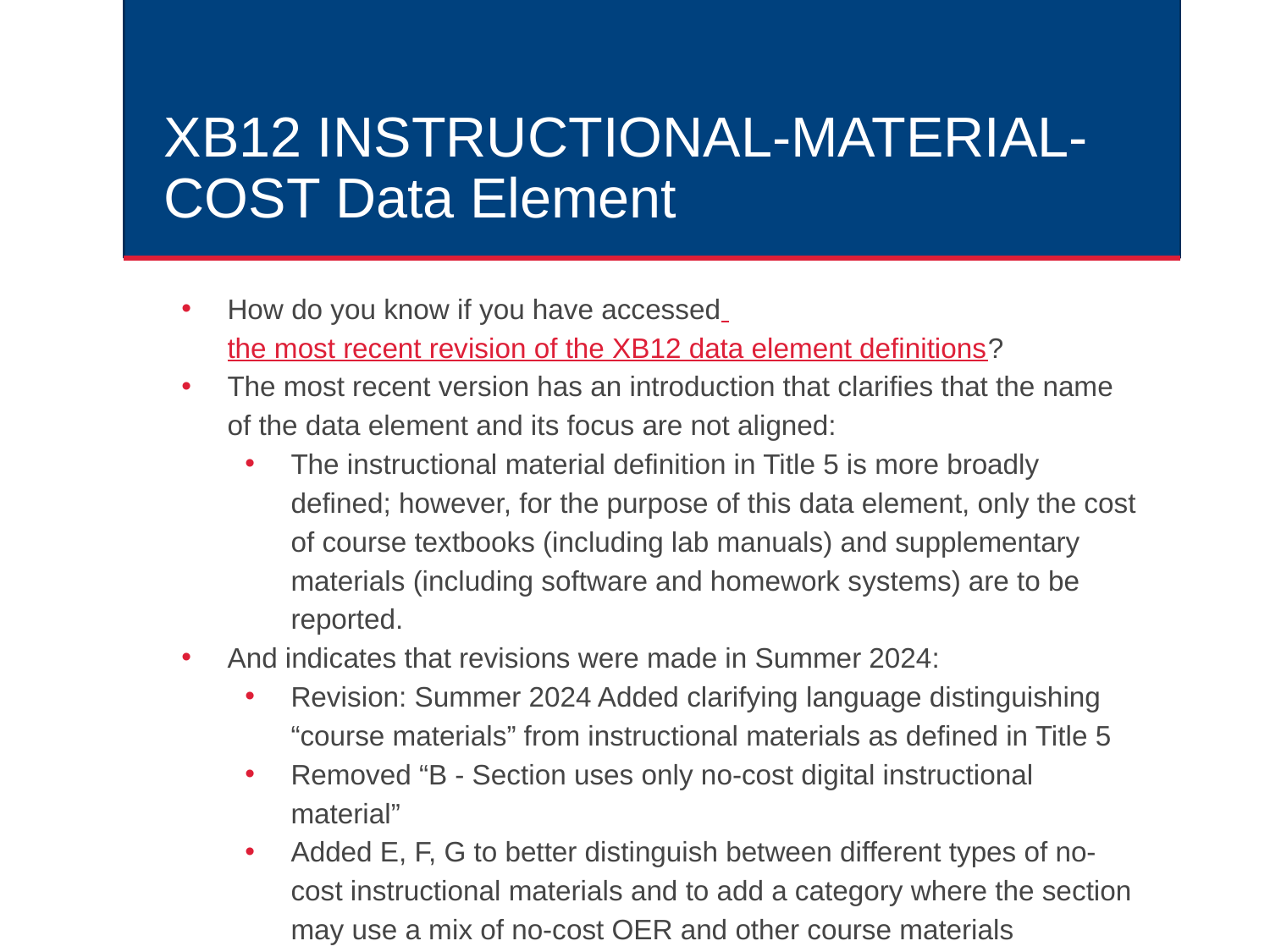

# XB12 INSTRUCTIONAL-MATERIAL-COST Data Element
How do you know if you have accessed the most recent revision of the XB12 data element definitions?
The most recent version has an introduction that clarifies that the name of the data element and its focus are not aligned:
The instructional material definition in Title 5 is more broadly defined; however, for the purpose of this data element, only the cost of course textbooks (including lab manuals) and supplementary materials (including software and homework systems) are to be reported.
And indicates that revisions were made in Summer 2024:
Revision: Summer 2024 Added clarifying language distinguishing “course materials” from instructional materials as defined in Title 5
Removed “B - Section uses only no-cost digital instructional material”
Added E, F, G to better distinguish between different types of no-cost instructional materials and to add a category where the section may use a mix of no-cost OER and other course materials